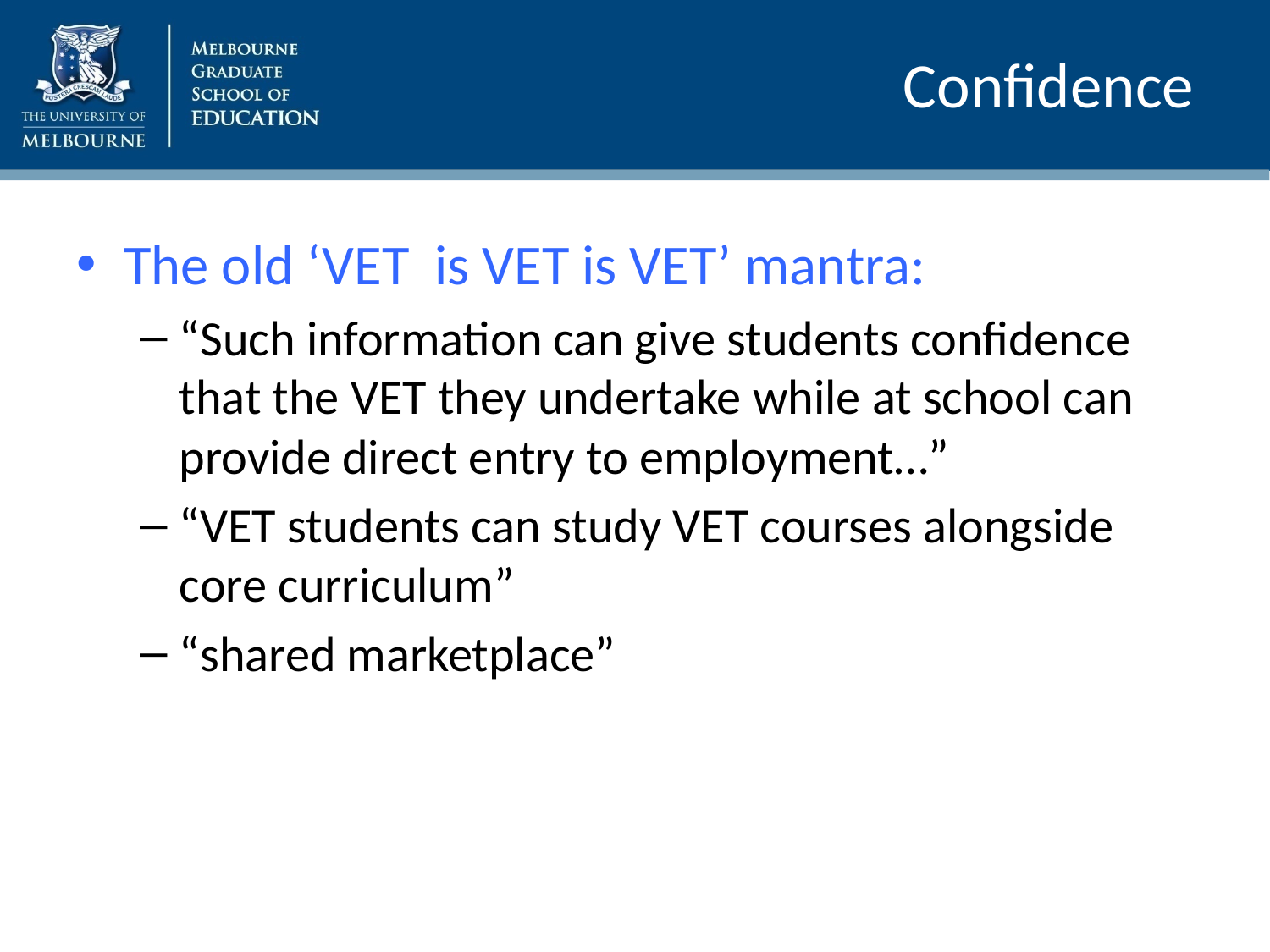

# Confidence
The old ‘VET  is VET is VET’ mantra:
“Such information can give students confidence that the VET they undertake while at school can provide direct entry to employment…”
“VET students can study VET courses alongside core curriculum”
“shared marketplace”